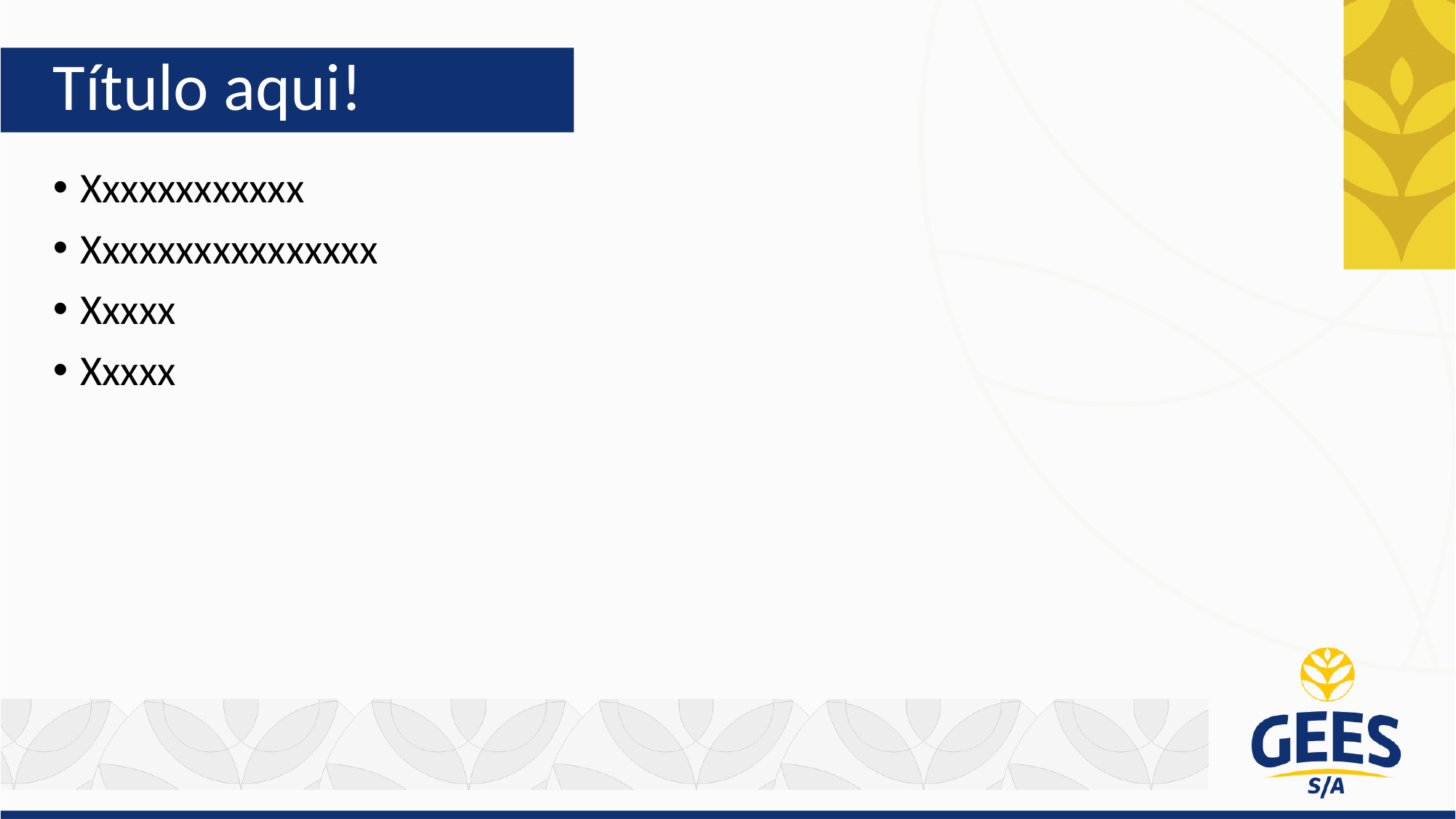

# Título aqui!
Xxxxxxxxxxxx
Xxxxxxxxxxxxxxxx
Xxxxx
Xxxxx